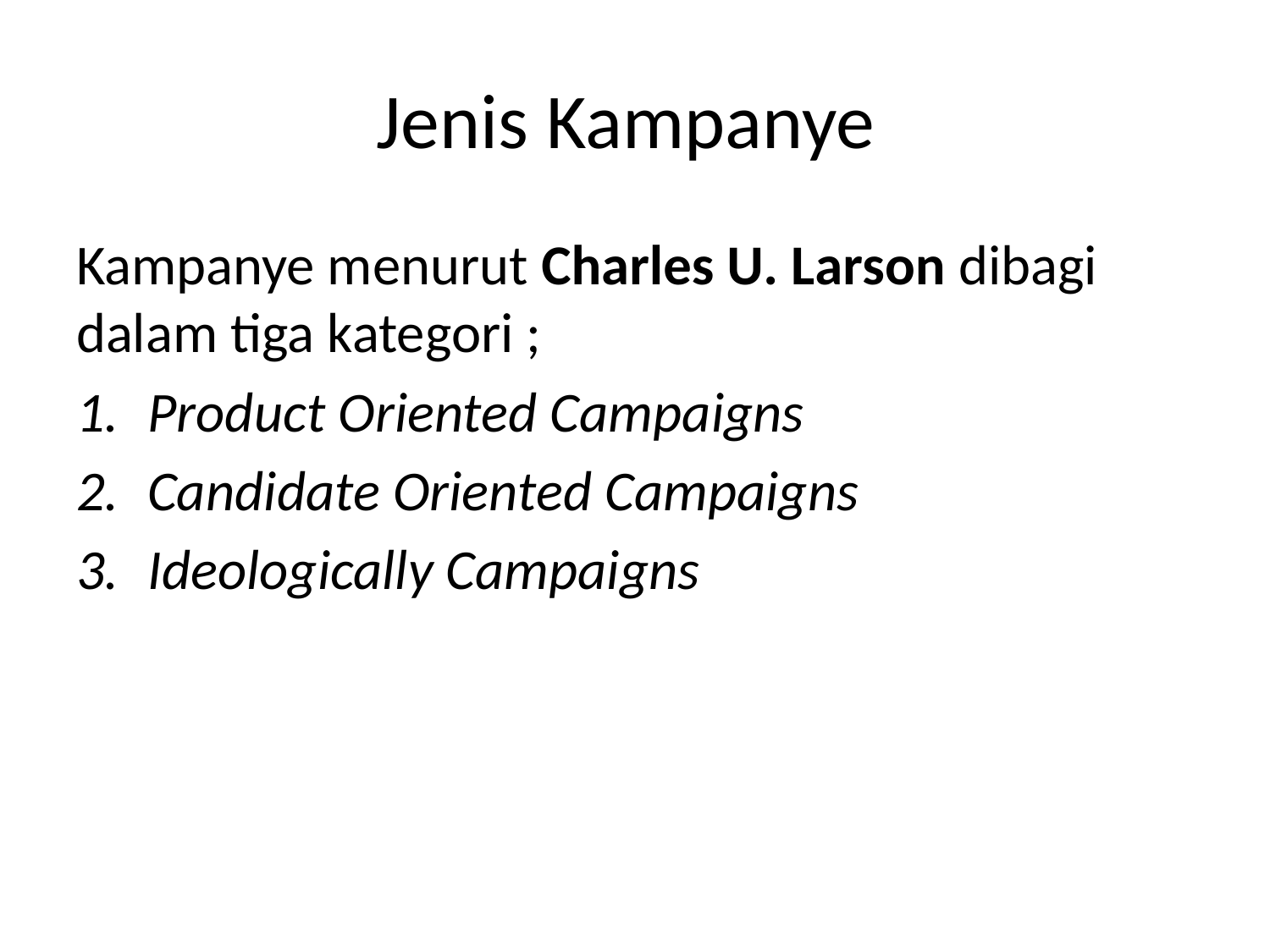

# Jenis Kampanye
Kampanye menurut Charles U. Larson dibagi dalam tiga kategori ;
Product Oriented Campaigns
Candidate Oriented Campaigns
Ideologically Campaigns